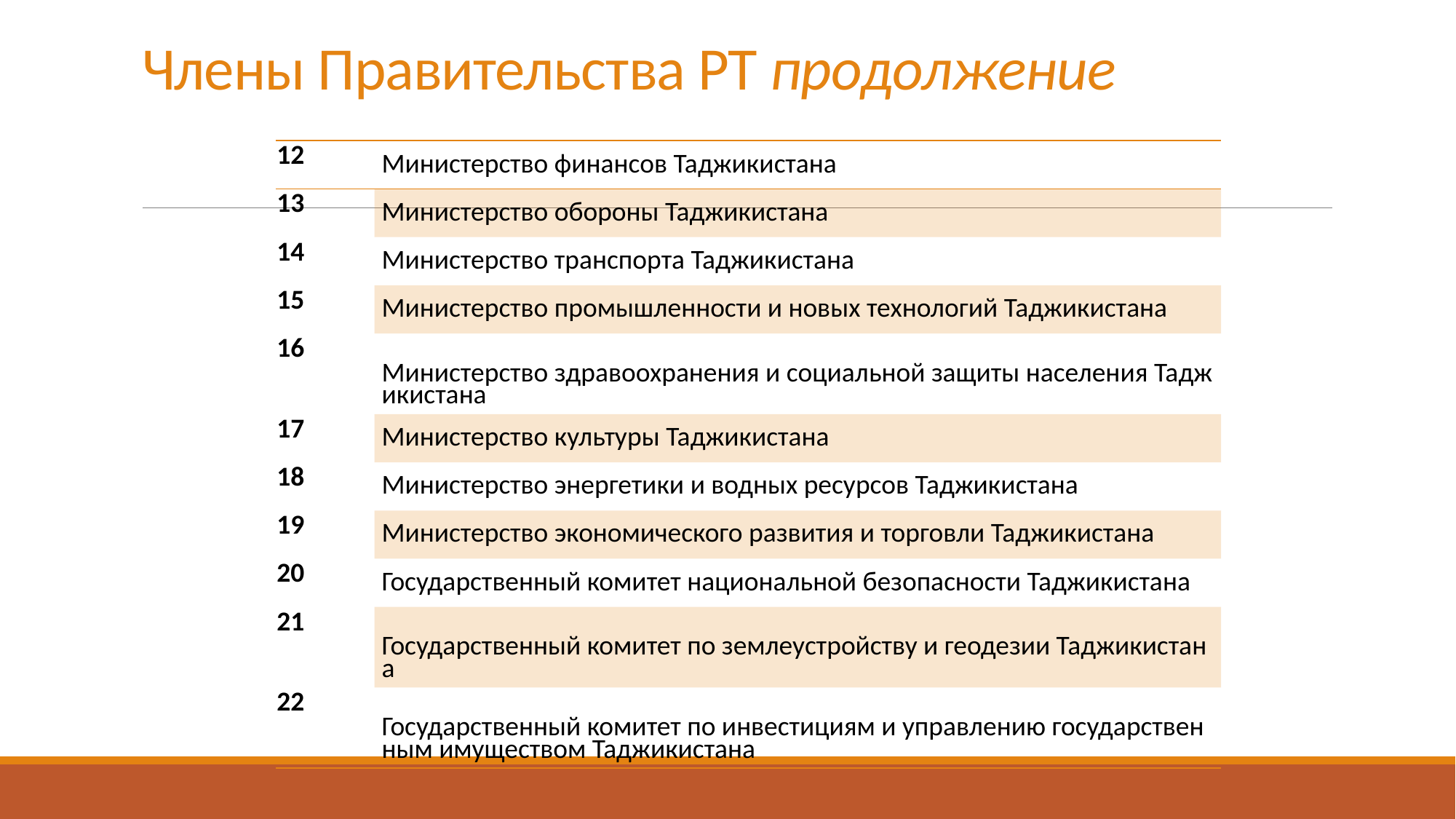

# Члены Правительства РТ продолжение
| 12 | Министерство финансов Таджикистана |
| --- | --- |
| 13 | Министерство обороны Таджикистана |
| 14 | Министерство транспорта Таджикистана |
| 15 | Министерство промышленности и новых технологий Таджикистана |
| 16 | Министерство здравоохранения и социальной защиты населения Таджикистана |
| 17 | Министерство культуры Таджикистана |
| 18 | Министерство энергетики и водных ресурсов Таджикистана |
| 19 | Министерство экономического развития и торговли Таджикистана |
| 20 | Государственный комитет национальной безопасности Таджикистана |
| 21 | Государственный комитет по землеустройству и геодезии Таджикистана |
| 22 | Государственный комитет по инвестициям и управлению государственным имуществом Таджикистана |